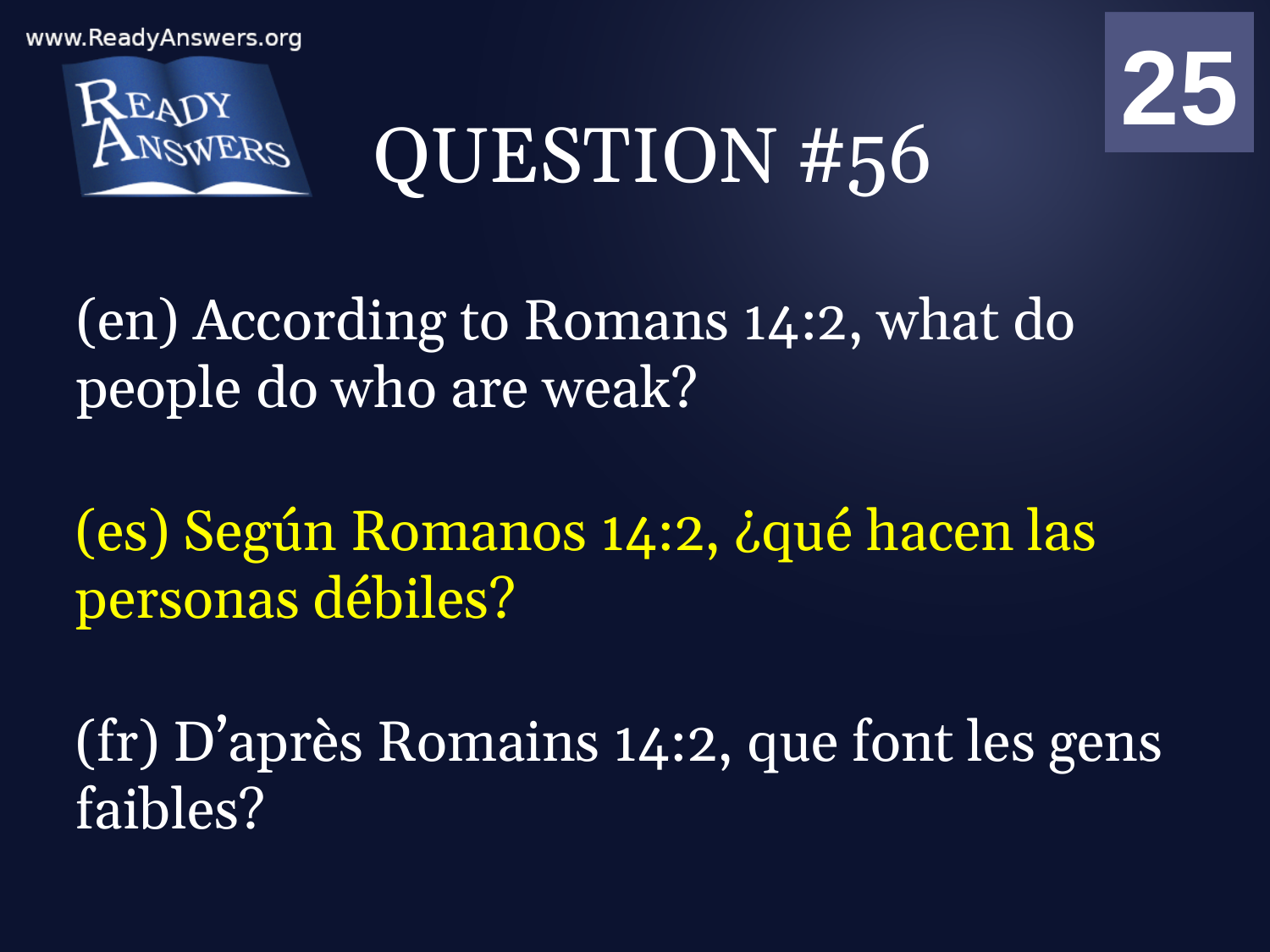

01
02
03
04
05
06
07
08
09
10
11
12
13
14
15
16
17
18
19
20
21
22
23
24
25
00
# QUESTION #56
(en) According to Romans 14:2, what do people do who are weak?
(es) Según Romanos 14:2, ¿qué hacen las personas débiles?
(fr) D’après Romains 14:2, que font les gens faibles?